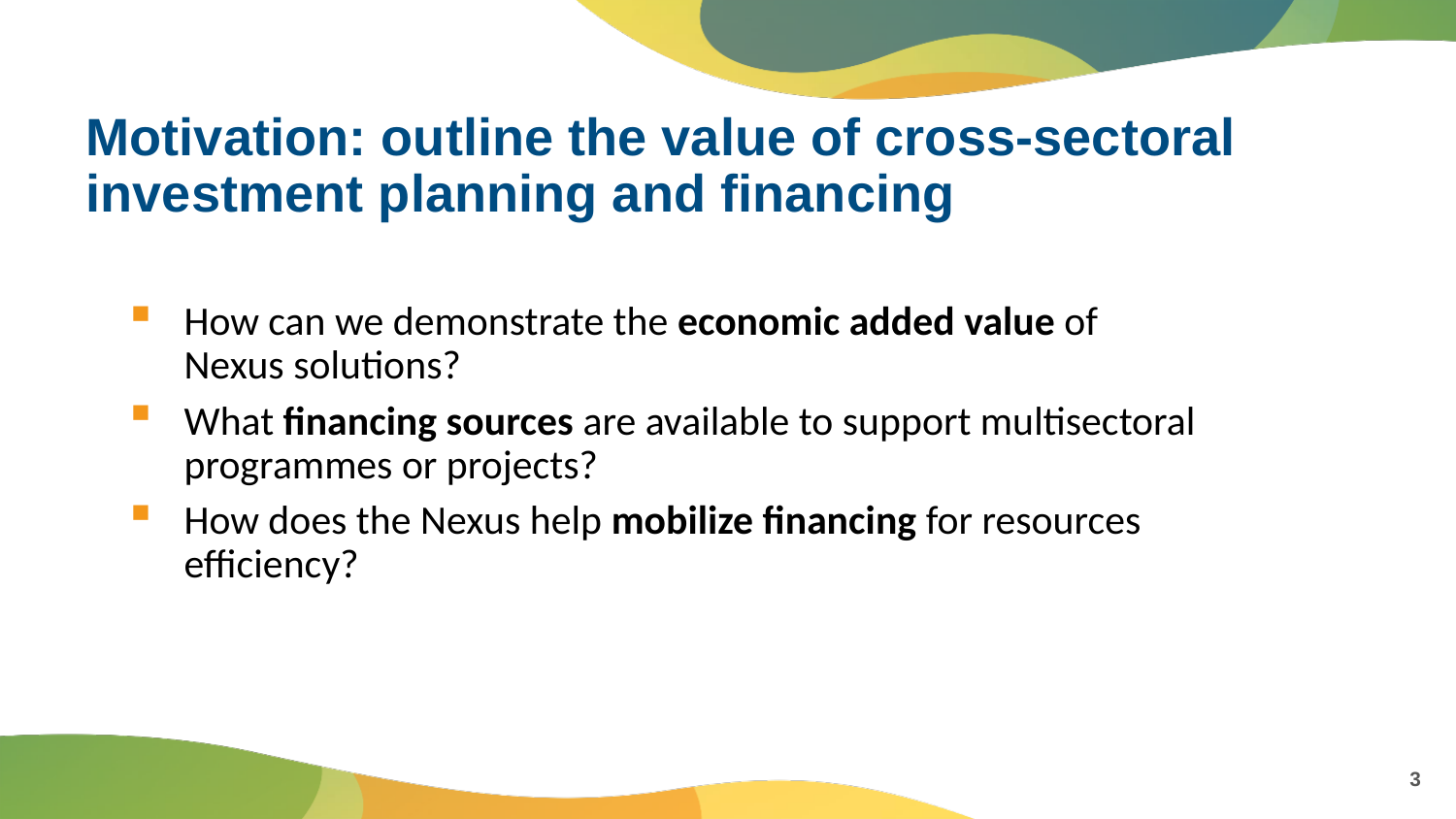

# Motivation: outline the value of cross-sectoral investment planning and financing
How can we demonstrate the economic added value of Nexus solutions?
What financing sources are available to support multisectoral programmes or projects?
How does the Nexus help mobilize financing for resources efficiency?

3